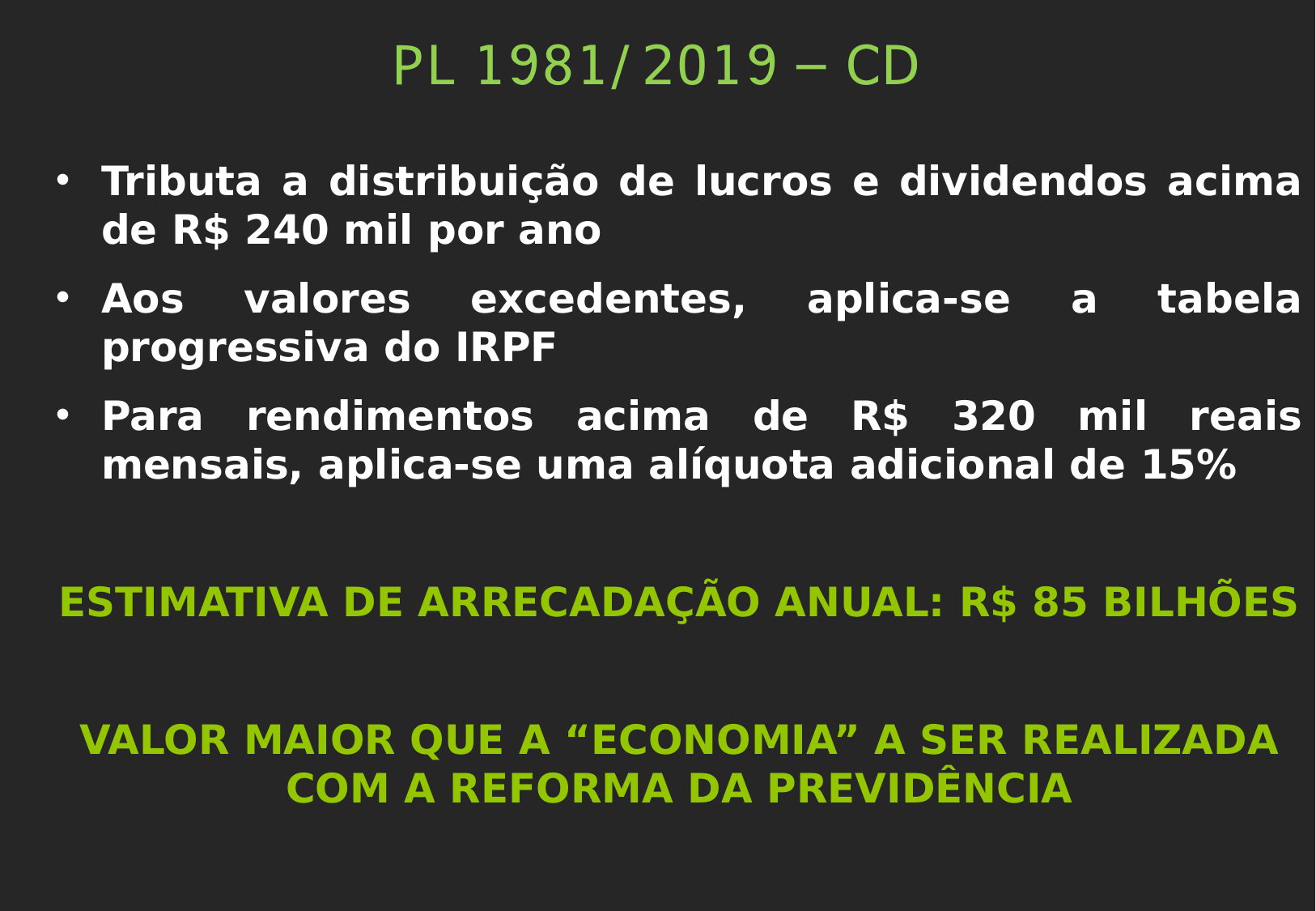

PL 1981/2019 – CD
Tributa a distribuição de lucros e dividendos acima de R$ 240 mil por ano
Aos valores excedentes, aplica-se a tabela progressiva do IRPF
Para rendimentos acima de R$ 320 mil reais mensais, aplica-se uma alíquota adicional de 15%

ESTIMATIVA DE ARRECADAÇÃO ANUAL: R$ 85 BILHÕES

VALOR MAIOR QUE A “ECONOMIA” A SER REALIZADA COM A REFORMA DA PREVIDÊNCIA